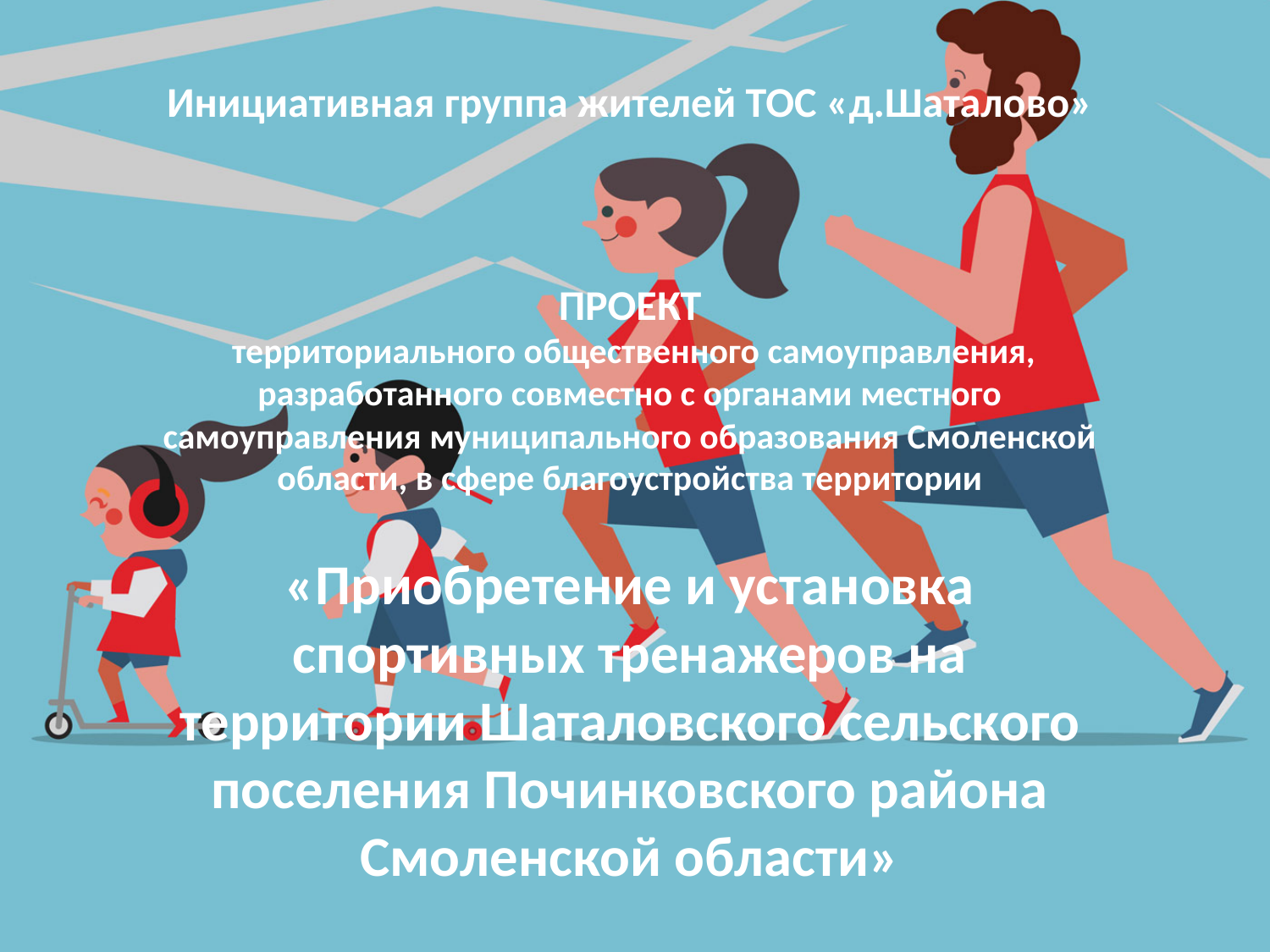

# Инициативная группа жителей ТОС «д.Шаталово» ПРОЕКТ территориального общественного самоуправления, разработанного совместно с органами местного самоуправления муниципального образования Смоленской области, в сфере благоустройства территории   «Приобретение и установка спортивных тренажеров на территории Шаталовского сельского поселения Починковского района Смоленской области»